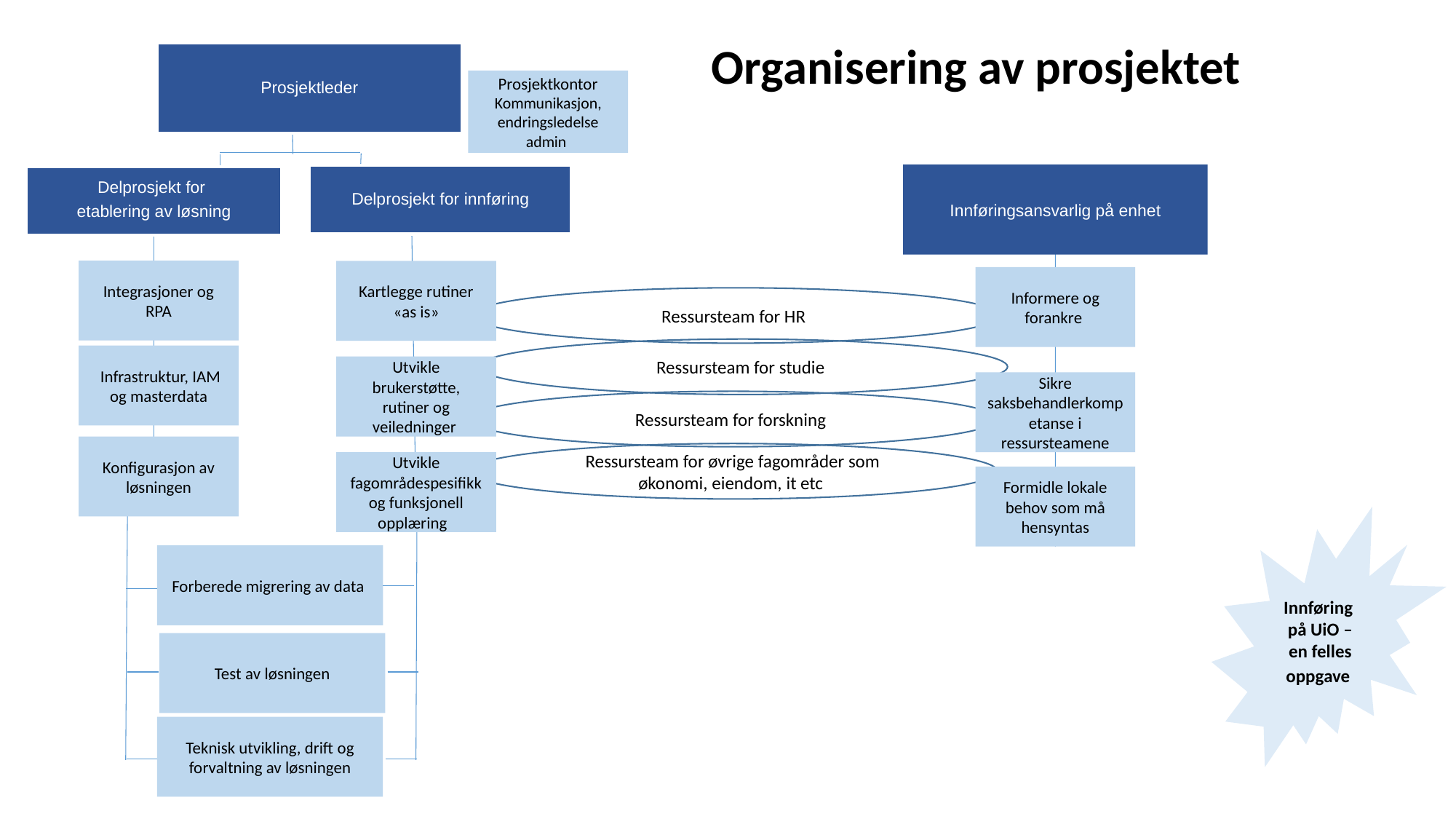

Organisering av prosjektet

Prosjektleder
Prosjektkontor
Kommunikasjon, endringsledelse admin
Innføringsansvarlig på enhet
Delprosjekt for
etablering av løsning

Delprosjekt for innføring
Integrasjoner og RPA
Kartlegge rutiner «as is»
Informere og forankre
Ressursteam for HR
Ressursteam for studie
 Infrastruktur, IAM og masterdata
Utvikle brukerstøtte, rutiner og veiledninger
Sikre saksbehandlerkompetanse i ressursteamene
Ressursteam for forskning
Konfigurasjon av løsningen
Ressursteam for øvrige fagområder som økonomi, eiendom, it etc
Utvikle fagområdespesifikk og funksjonell opplæring
Formidle lokale behov som må hensyntas
Innføring  på UiO – en felles oppgave
Forberede migrering av data

Test av løsningen

Teknisk utvikling, drift og forvaltning av løsningen